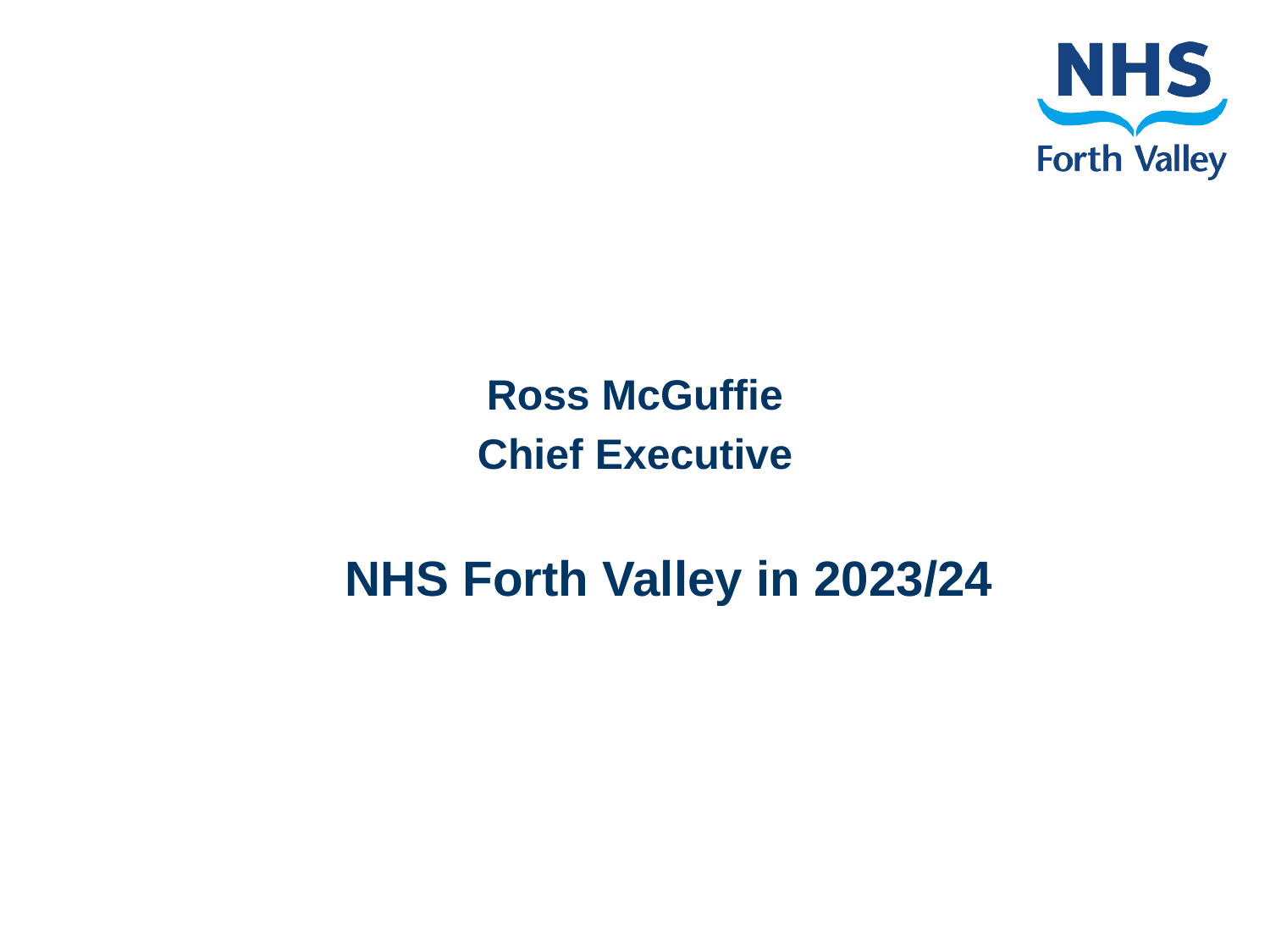

Ross McGuffie
Chief Executive

     NHS Forth Valley in 2023/24